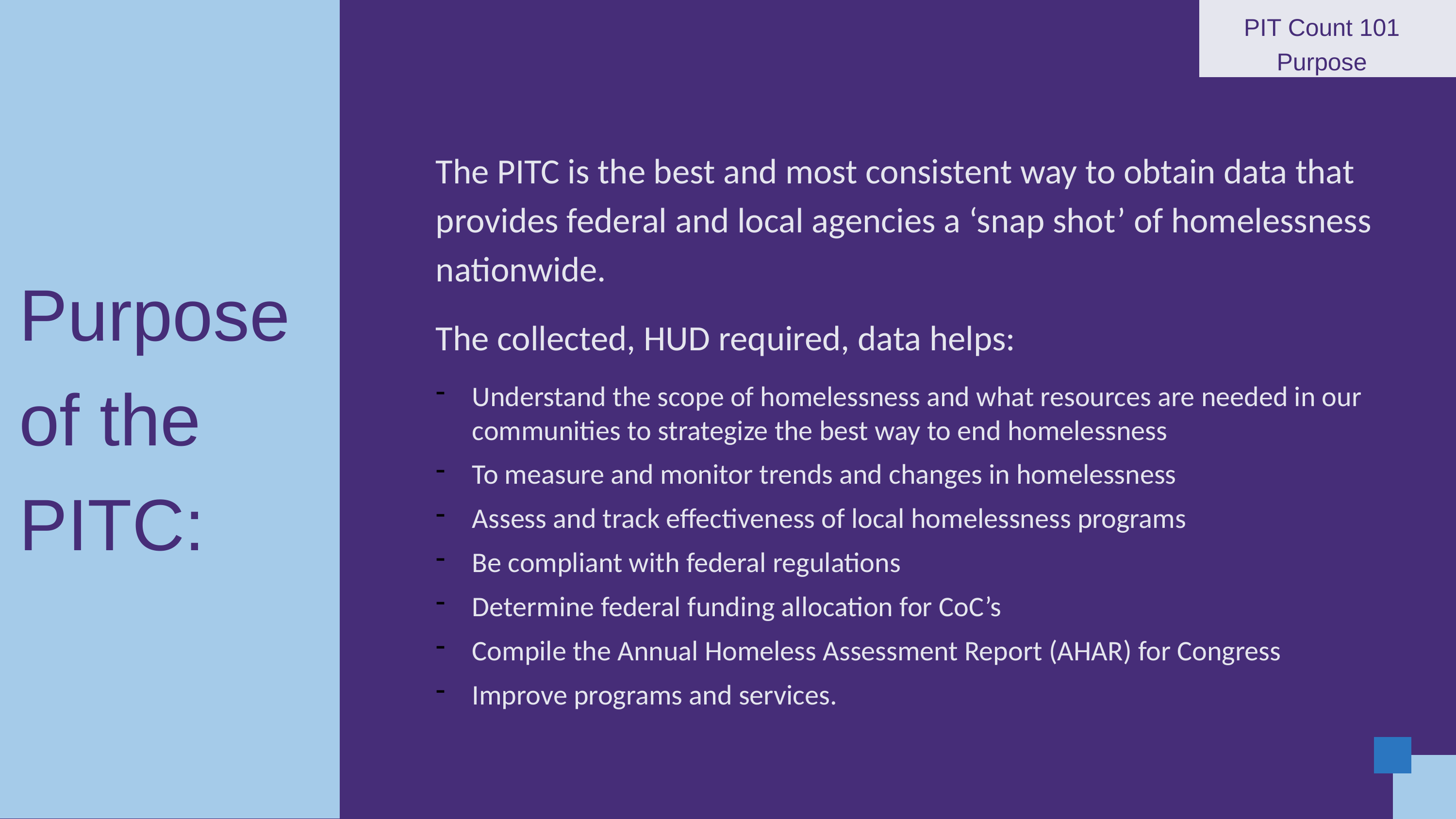

PIT Count 101
Purpose
The PITC is the best and most consistent way to obtain data that provides federal and local agencies a ‘snap shot’ of homelessness nationwide.
The collected, HUD required, data helps:
Understand the scope of homelessness and what resources are needed in our communities to strategize the best way to end homelessness
To measure and monitor trends and changes in homelessness
Assess and track effectiveness of local homelessness programs
Be compliant with federal regulations
Determine federal funding allocation for CoC’s
Compile the Annual Homeless Assessment Report (AHAR) for Congress
Improve programs and services.
Purpose of the PITC: